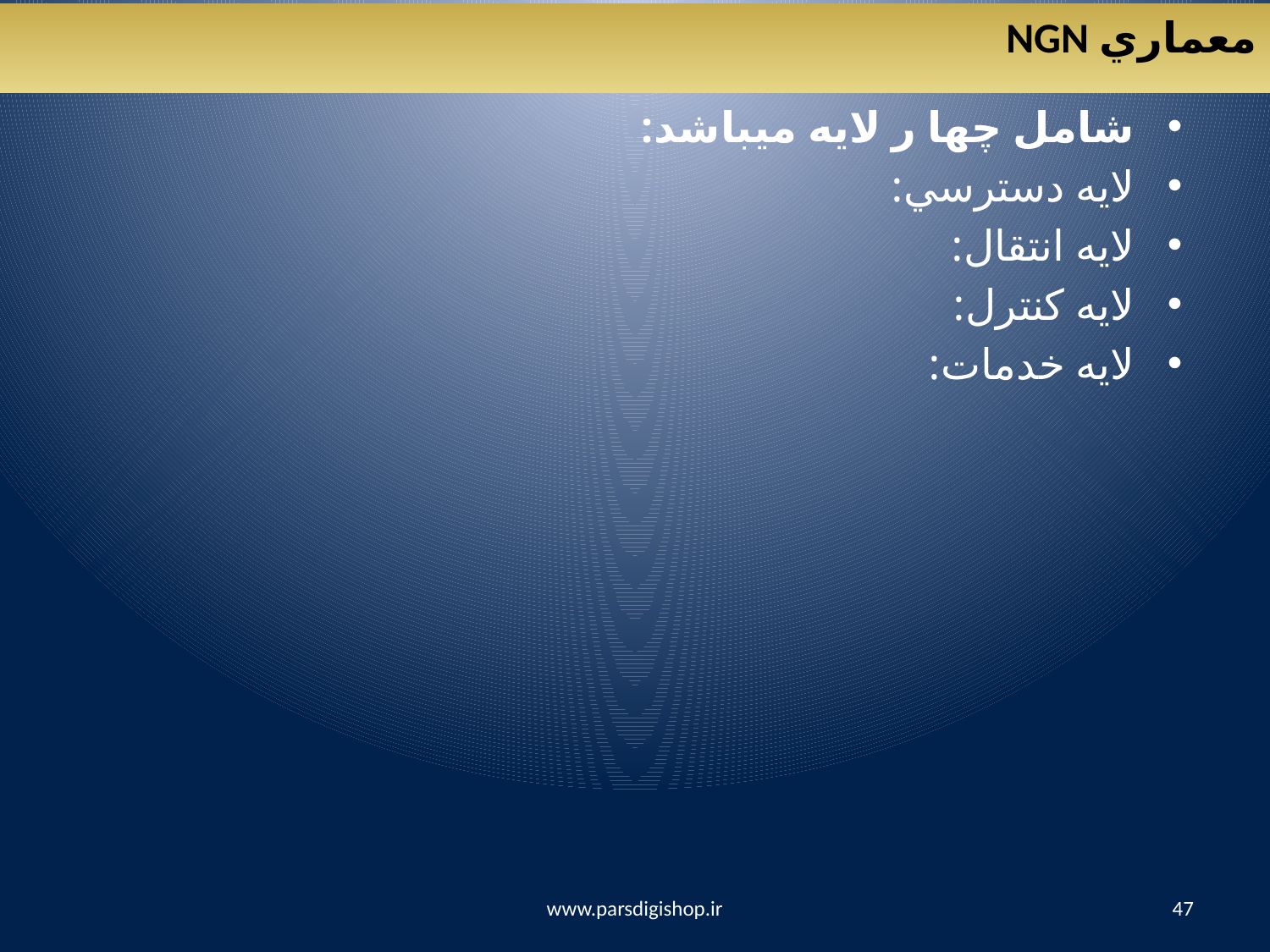

معماري NGN
شامل چها ر لایه میباشد:
لايه دسترسي:
لايه انتقال:
لايه كنترل:
لايه خدمات:
www.parsdigishop.ir
47